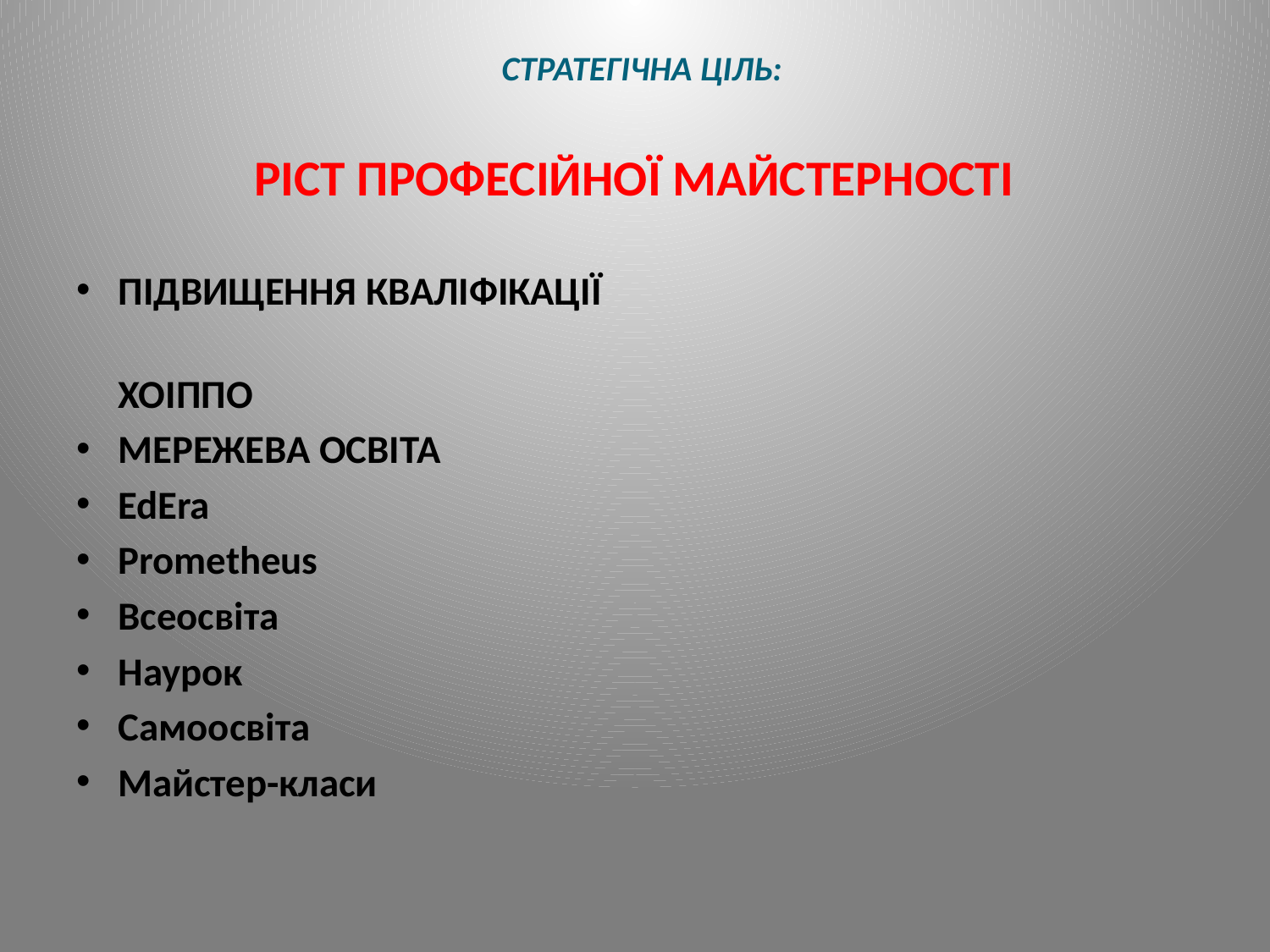

СТРАТЕГІЧНА ЦІЛЬ:

РІСТ ПРОФЕСІЙНОЇ МАЙСТЕРНОСТІ

ПІДВИЩЕННЯ КВАЛІФІКАЦІЇ
ХОІППО
МЕРЕЖЕВА ОСВІТА
EdEra
Prometheus
Всеосвіта
Наурок
Самоосвіта
Майстер-класи